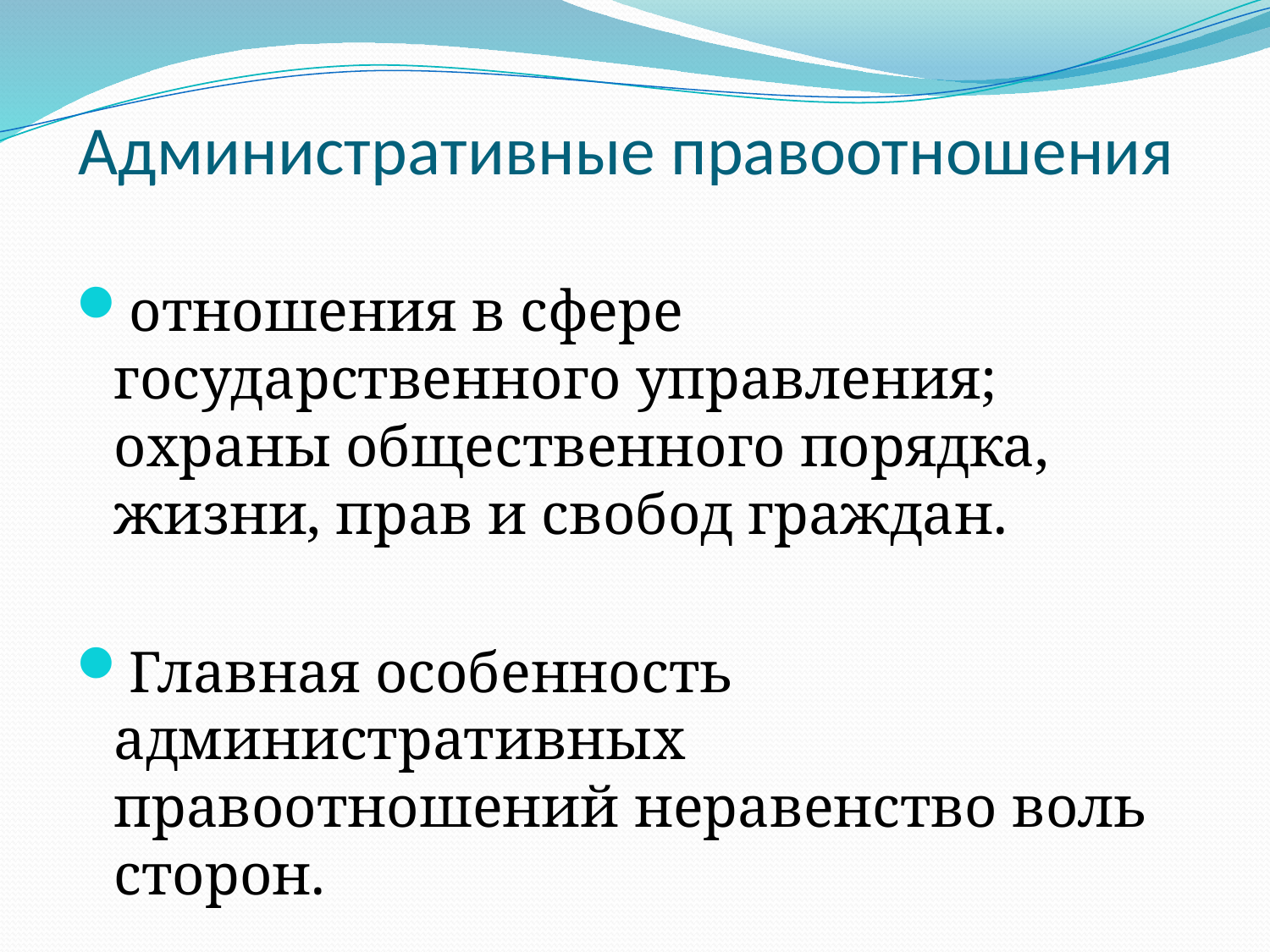

# Административные правоотношения
отношения в сфере государственного управления; охраны общественного порядка, жизни, прав и свобод граждан.

Главная особенность административных правоотношений неравенство воль сторон.